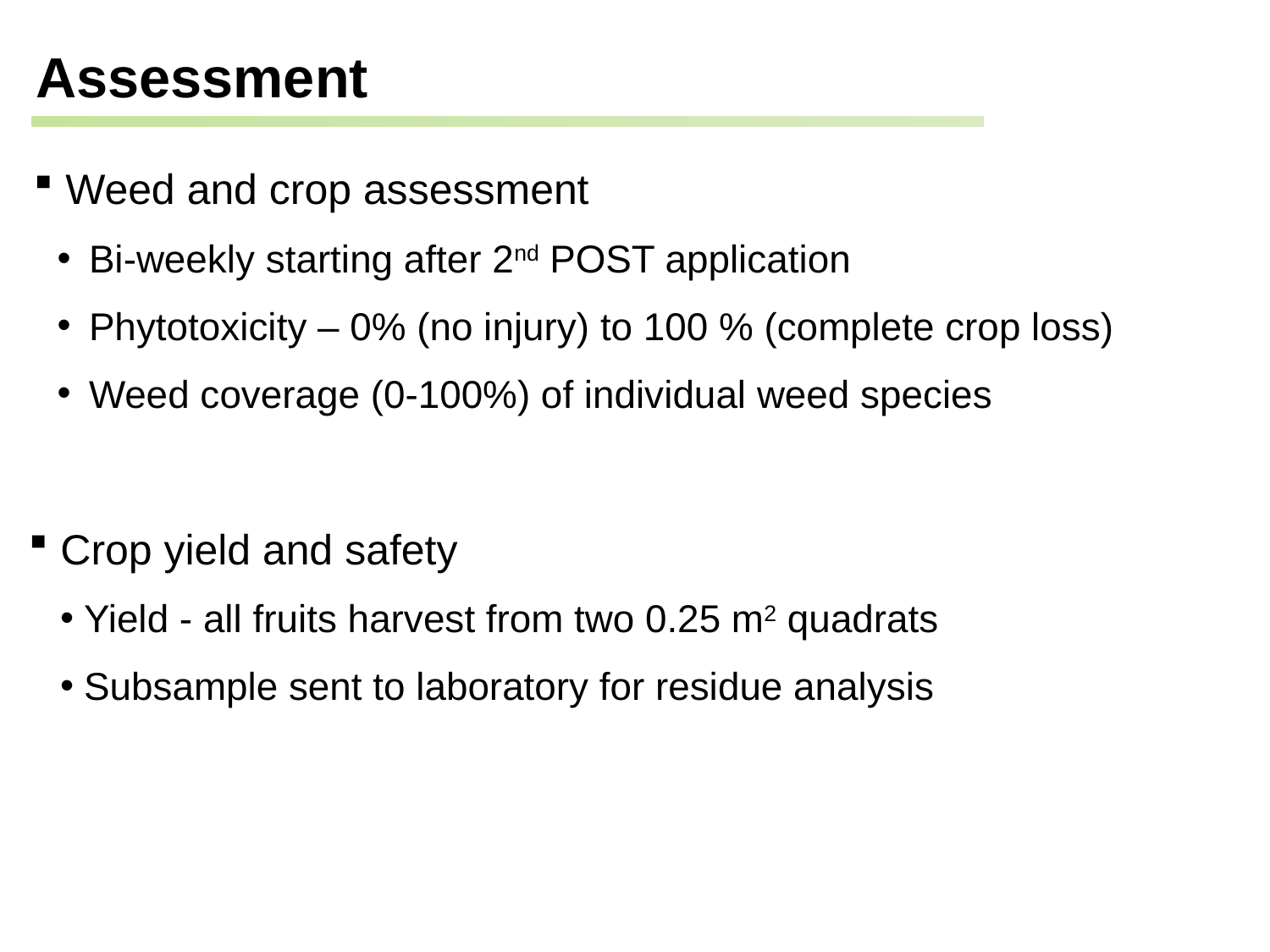

Assessment

Weed and crop assessment
Bi-weekly starting after 2nd POST application
Phytotoxicity – 0% (no injury) to 100 % (complete crop loss)
Weed coverage (0-100%) of individual weed species
Crop yield and safety
Yield - all fruits harvest from two 0.25 m2 quadrats
Subsample sent to laboratory for residue analysis